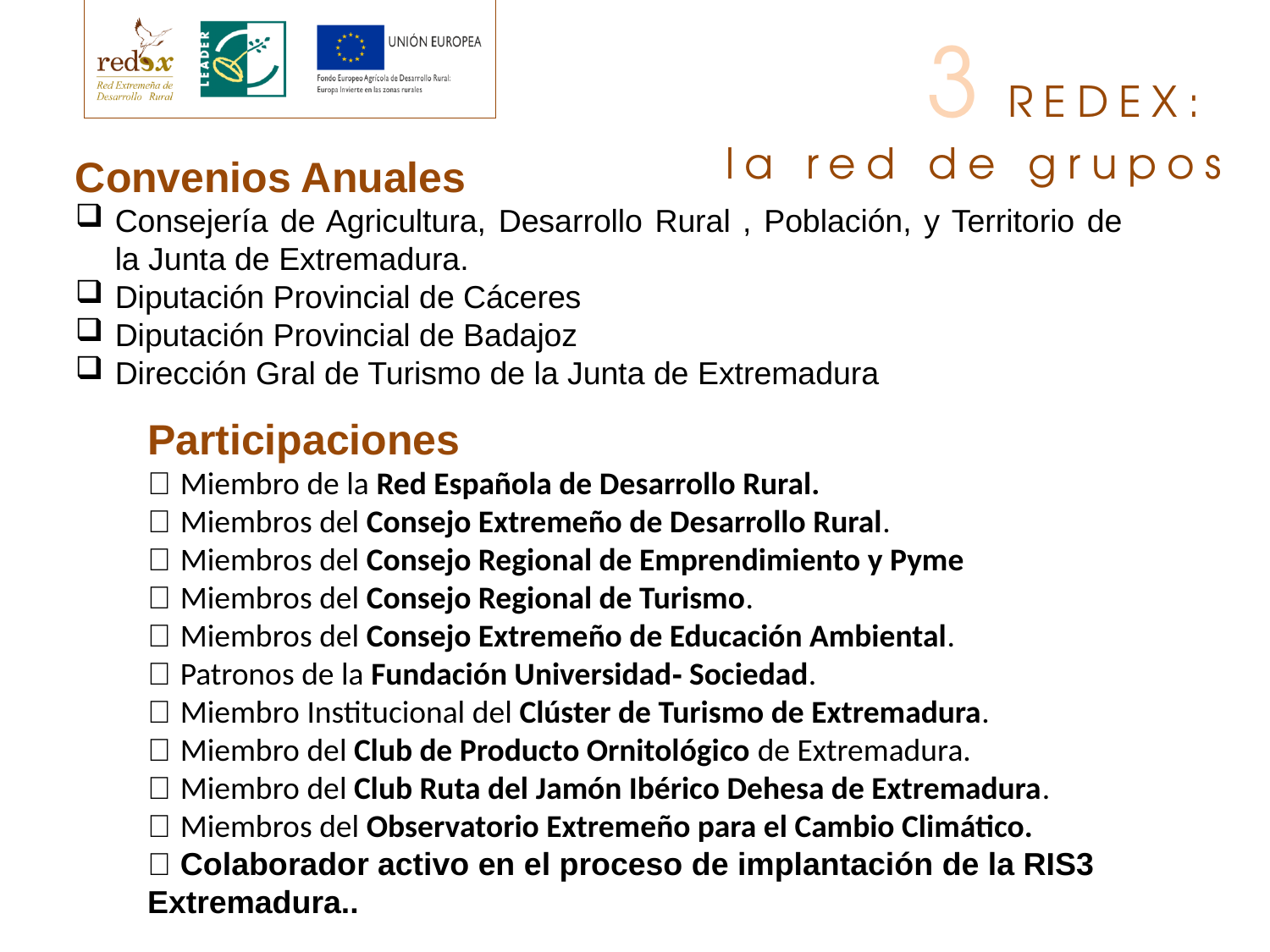

3 REDEX:
la red de grupos
Convenios Anuales
Consejería de Agricultura, Desarrollo Rural , Población, y Territorio de la Junta de Extremadura.
Diputación Provincial de Cáceres
Diputación Provincial de Badajoz
Dirección Gral de Turismo de la Junta de Extremadura

Participaciones
• Miembro de la Red Española de Desarrollo Rural.
• Miembros del Consejo Extremeño de Desarrollo Rural.
• Miembros del Consejo Regional de Emprendimiento y Pyme
• Miembros del Consejo Regional de Turismo.
• Miembros del Consejo Extremeño de Educación Ambiental.
• Patronos de la Fundación Universidad‐ Sociedad.
• Miembro Institucional del Clúster de Turismo de Extremadura.
• Miembro del Club de Producto Ornitológico de Extremadura.
• Miembro del Club Ruta del Jamón Ibérico Dehesa de Extremadura.
• Miembros del Observatorio Extremeño para el Cambio Climático.
• Colaborador activo en el proceso de implantación de la RIS3 Extremadura..